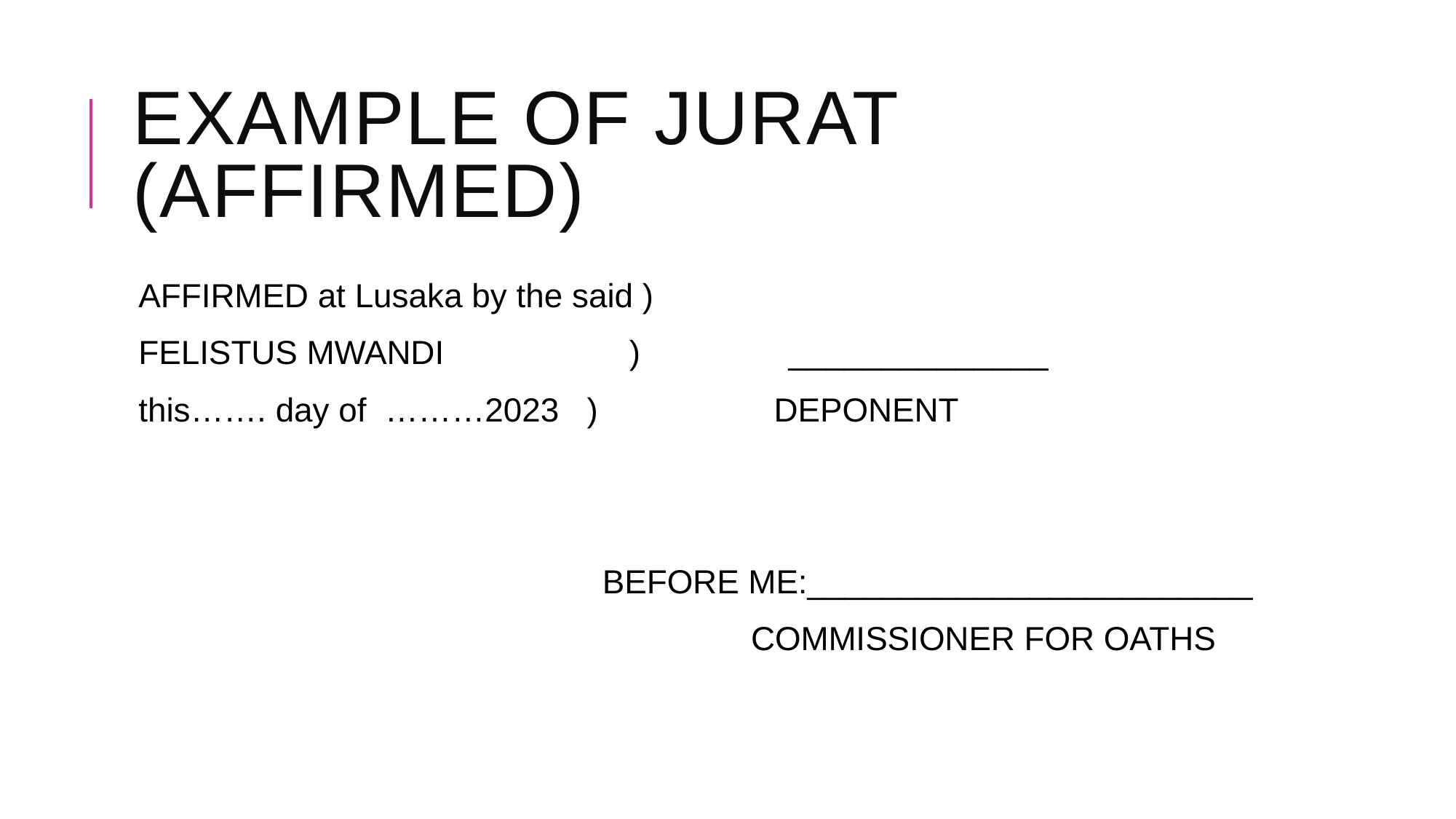

# EXAMPLE OF JURAT (AFFIRMED)
AFFIRMED at Lusaka by the said )
FELISTUS MWANDI                    )                ______________
this……. day of  ………2023   )                   DEPONENT

                                                  BEFORE ME:________________________
                                                                  COMMISSIONER FOR OATHS